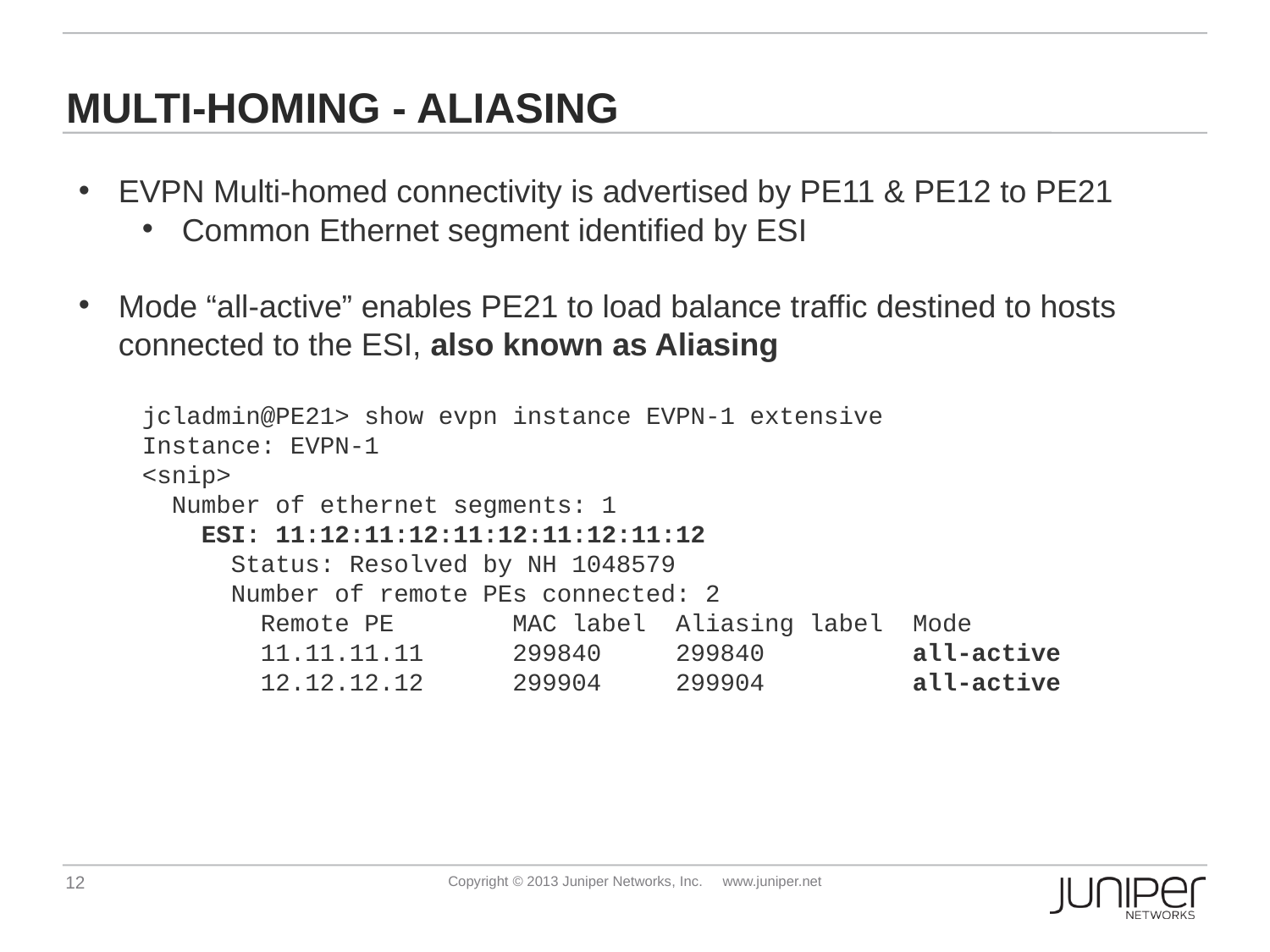

# Multi-homing - Aliasing
EVPN Multi-homed connectivity is advertised by PE11 & PE12 to PE21
Common Ethernet segment identified by ESI

Mode “all-active” enables PE21 to load balance traffic destined to hosts connected to the ESI, also known as Aliasing

jcladmin@PE21> show evpn instance EVPN-1 extensive
Instance: EVPN-1
<snip>
  Number of ethernet segments: 1
    ESI: 11:12:11:12:11:12:11:12:11:12
      Status: Resolved by NH 1048579
      Number of remote PEs connected: 2
        Remote PE        MAC label  Aliasing label  Mode
        11.11.11.11      299840     299840          all-active
        12.12.12.12      299904     299904          all-active